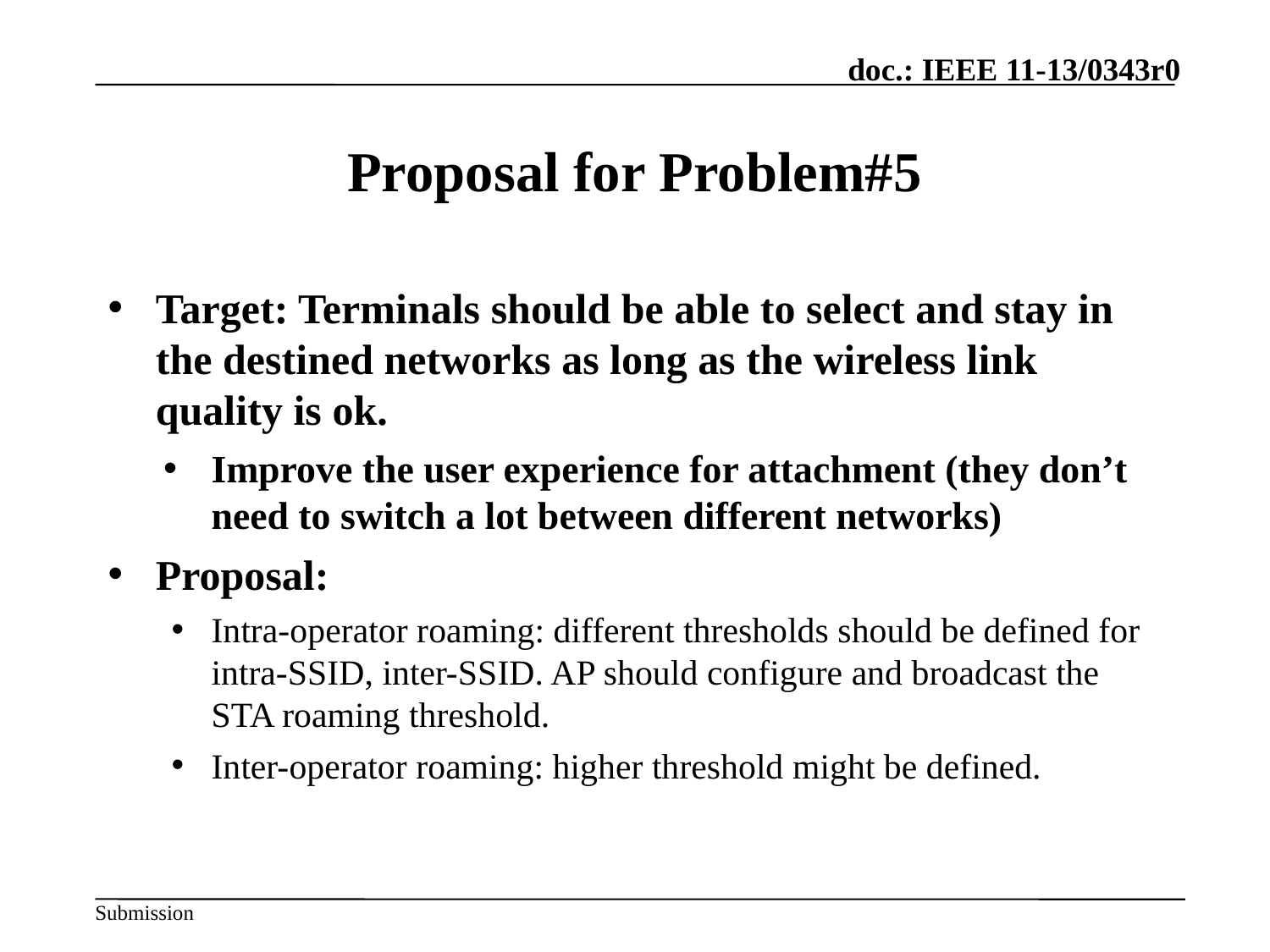

# Proposal for Problem#5
Target: Terminals should be able to select and stay in the destined networks as long as the wireless link quality is ok.
Improve the user experience for attachment (they don’t need to switch a lot between different networks)
Proposal:
Intra-operator roaming: different thresholds should be defined for intra-SSID, inter-SSID. AP should configure and broadcast the STA roaming threshold.
Inter-operator roaming: higher threshold might be defined.